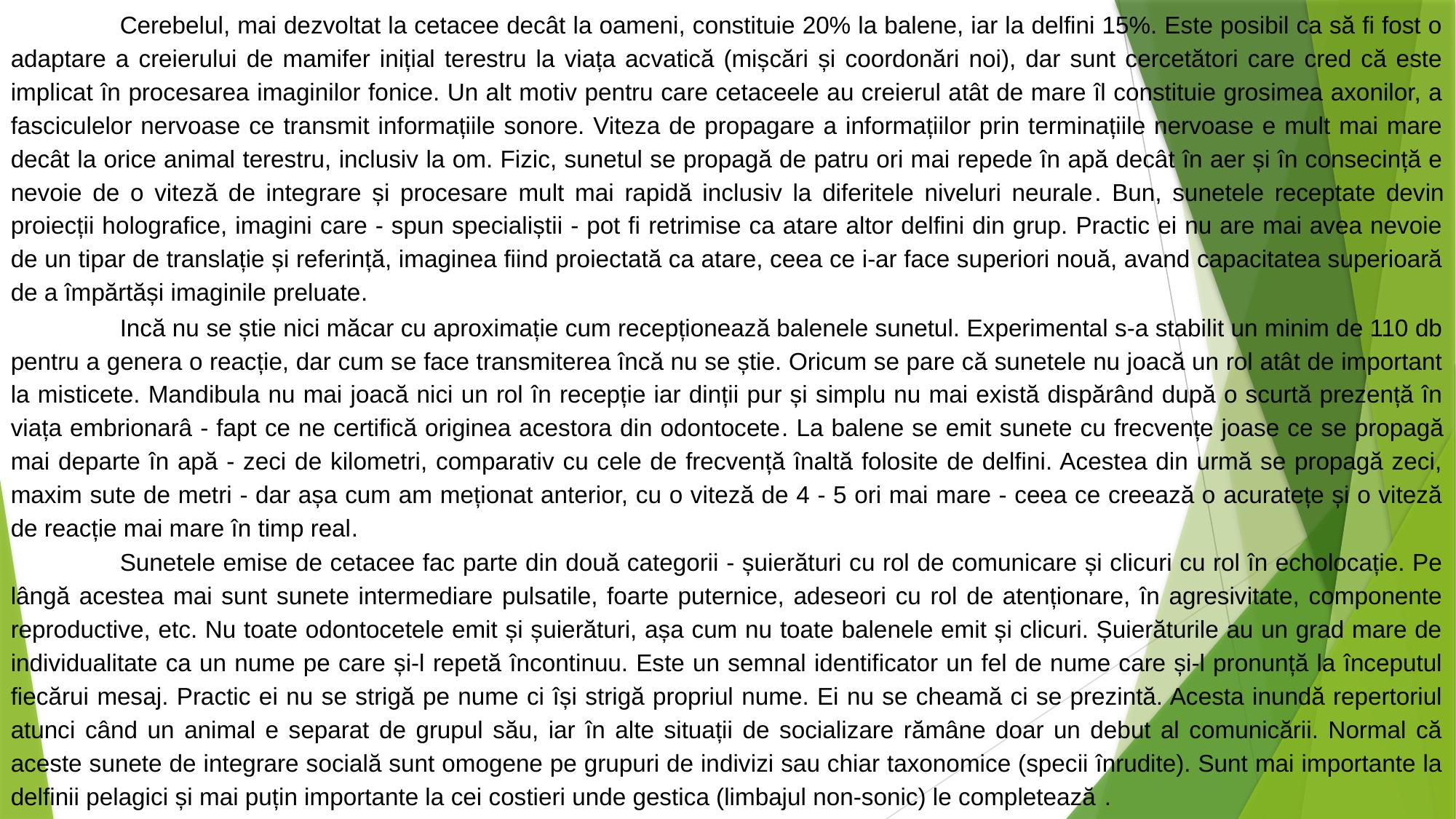

Cerebelul, mai dezvoltat la cetacee decât la oameni, constituie 20% la balene, iar la delfini 15%. Este posibil ca să fi fost o adaptare a creierului de mamifer inițial terestru la viața acvatică (mișcări și coordonări noi), dar sunt cercetători care cred că este implicat în procesarea imaginilor fonice. Un alt motiv pentru care cetaceele au creierul atât de mare îl constituie grosimea axonilor, a fasciculelor nervoase ce transmit informațiile sonore. Viteza de propagare a informațiilor prin terminațiile nervoase e mult mai mare decât la orice animal terestru, inclusiv la om. Fizic, sunetul se propagă de patru ori mai repede în apă decât în aer și în consecință e nevoie de o viteză de integrare și procesare mult mai rapidă inclusiv la diferitele niveluri neurale. Bun, sunetele receptate devin proiecții holografice, imagini care - spun specialiștii - pot fi retrimise ca atare altor delfini din grup. Practic ei nu are mai avea nevoie de un tipar de translație și referință, imaginea fiind proiectată ca atare, ceea ce i-ar face superiori nouă, avand capacitatea superioară de a împărtăși imaginile preluate.
	Incă nu se știe nici măcar cu aproximație cum recepționează balenele sunetul. Experimental s-a stabilit un minim de 110 db pentru a genera o reacție, dar cum se face transmiterea încă nu se știe. Oricum se pare că sunetele nu joacă un rol atât de important la misticete. Mandibula nu mai joacă nici un rol în recepție iar dinții pur și simplu nu mai există dispărând după o scurtă prezență în viața embrionarâ - fapt ce ne certifică originea acestora din odontocete. La balene se emit sunete cu frecvențe joase ce se propagă mai departe în apă - zeci de kilometri, comparativ cu cele de frecvență înaltă folosite de delfini. Acestea din urmă se propagă zeci, maxim sute de metri - dar așa cum am meționat anterior, cu o viteză de 4 - 5 ori mai mare - ceea ce creează o acuratețe și o viteză de reacție mai mare în timp real.
	Sunetele emise de cetacee fac parte din două categorii - șuierături cu rol de comunicare și clicuri cu rol în echolocație. Pe lângă acestea mai sunt sunete intermediare pulsatile, foarte puternice, adeseori cu rol de atenționare, în agresivitate, componente reproductive, etc. Nu toate odontocetele emit și șuierături, așa cum nu toate balenele emit și clicuri. Șuierăturile au un grad mare de individualitate ca un nume pe care și-l repetă încontinuu. Este un semnal identificator un fel de nume care și-l pronunță la începutul fiecărui mesaj. Practic ei nu se strigă pe nume ci își strigă propriul nume. Ei nu se cheamă ci se prezintă. Acesta inundă repertoriul atunci când un animal e separat de grupul său, iar în alte situații de socializare rămâne doar un debut al comunicării. Normal că aceste sunete de integrare socială sunt omogene pe grupuri de indivizi sau chiar taxonomice (specii înrudite). Sunt mai importante la delfinii pelagici și mai puțin importante la cei costieri unde gestica (limbajul non-sonic) le completează .